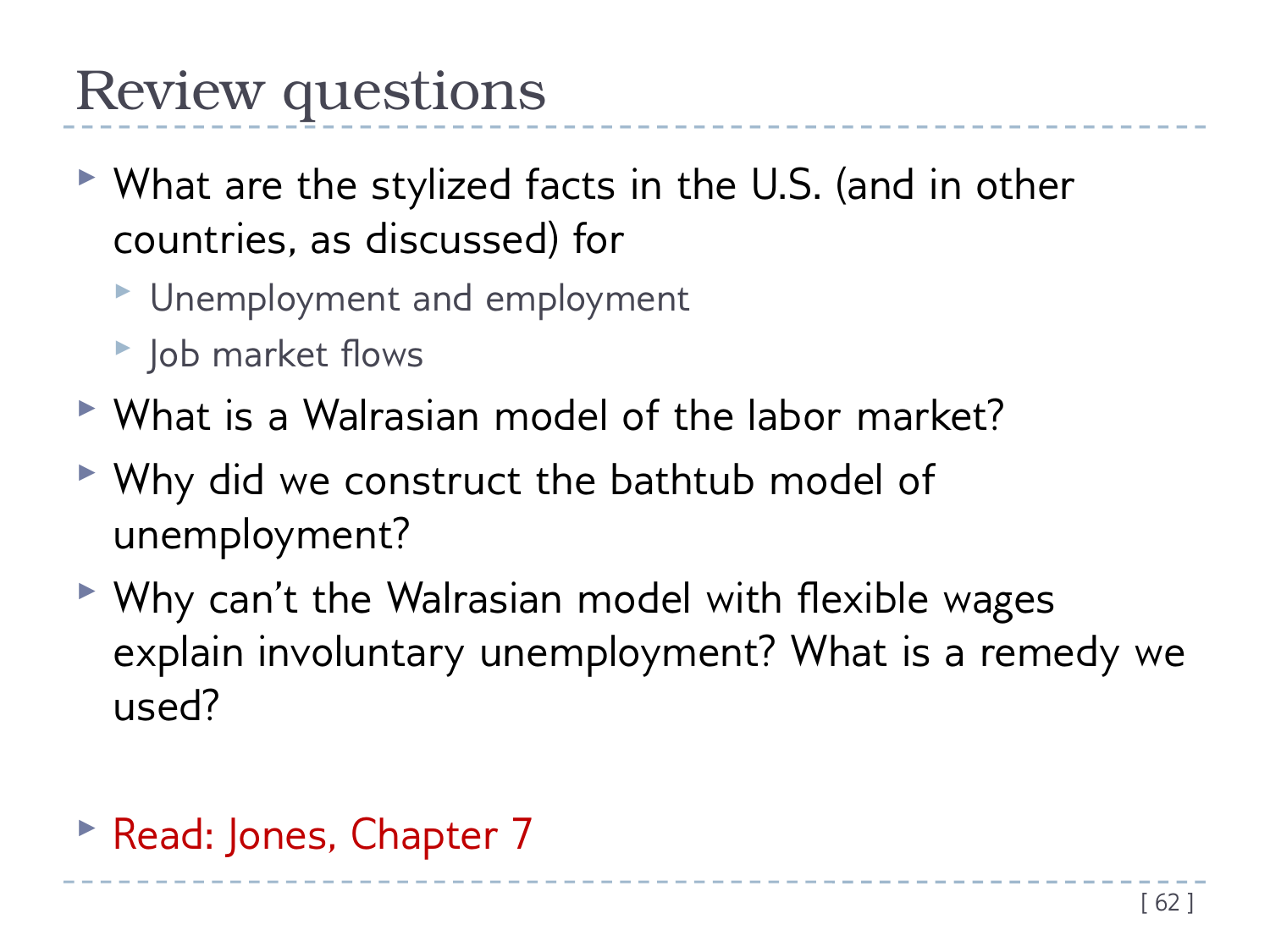

# Review questions
What are the stylized facts in the U.S. (and in other countries, as discussed) for
Unemployment and employment
Job market flows
What is a Walrasian model of the labor market?
Why did we construct the bathtub model of unemployment?
Why can’t the Walrasian model with flexible wages explain involuntary unemployment? What is a remedy we used?

Read: Jones, Chapter 7
[ 62 ]